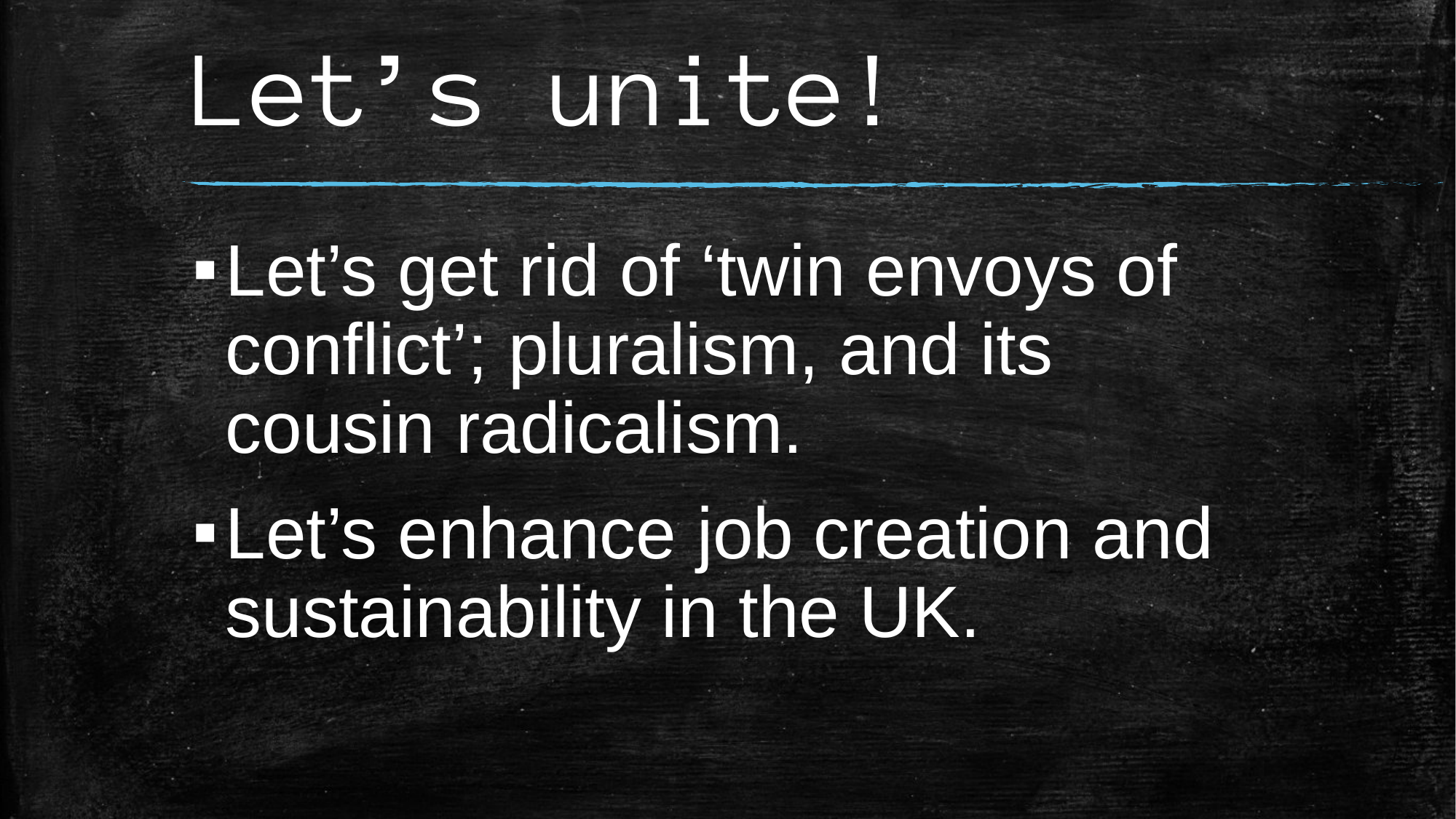

# Let’s unite!
Let’s get rid of ‘twin envoys of conflict’; pluralism, and its cousin radicalism.
Let’s enhance job creation and sustainability in the UK.